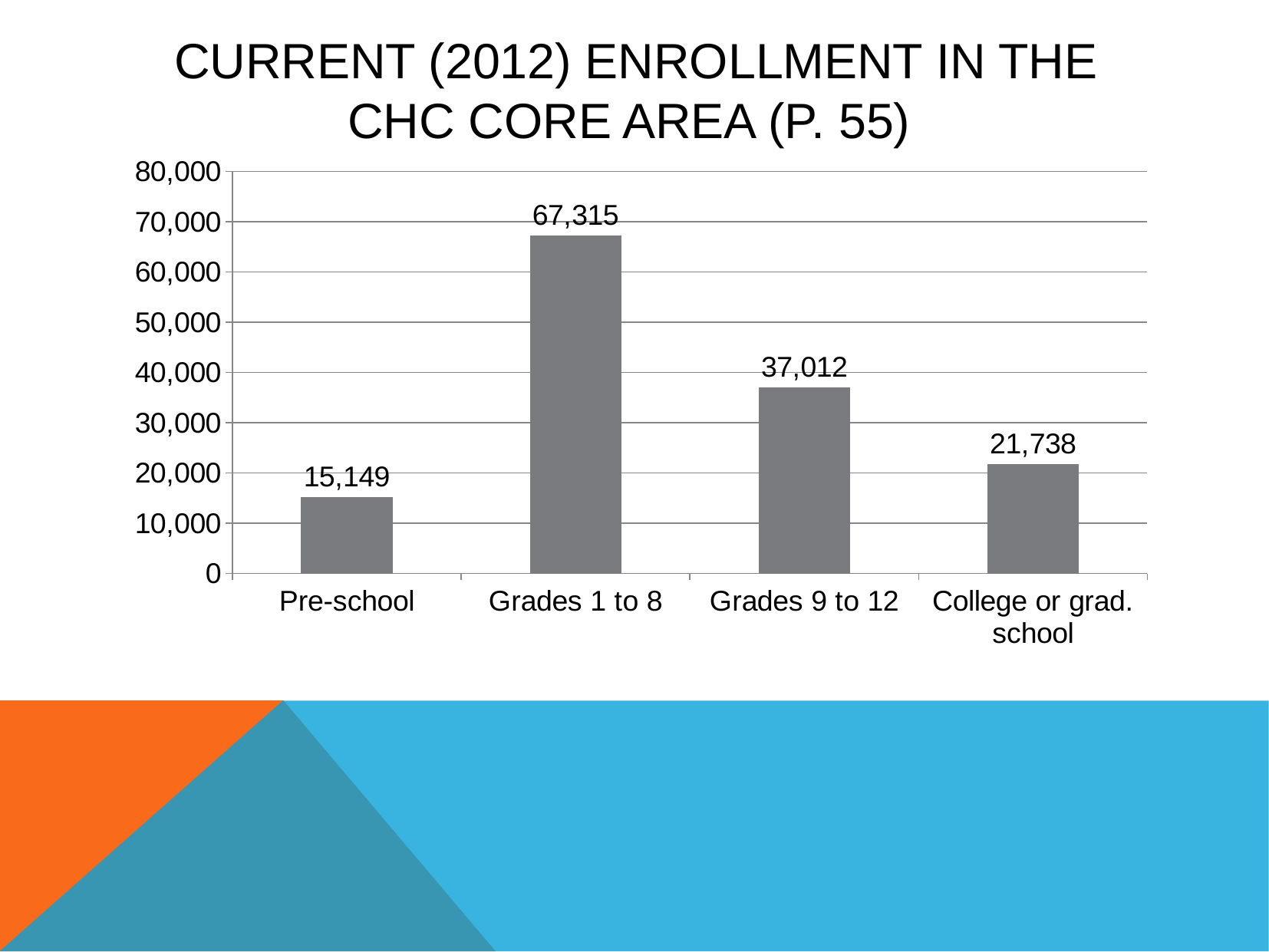

# Current (2012) Enrollment in the CHC Core Area (p. 55)

### Chart

| Category | CHC |
|---|---|
| Pre-school | 15149.0 |
| Grades 1 to 8 | 67315.0 |
| Grades 9 to 12 | 37012.0 |
| College or grad. school | 21738.0 |